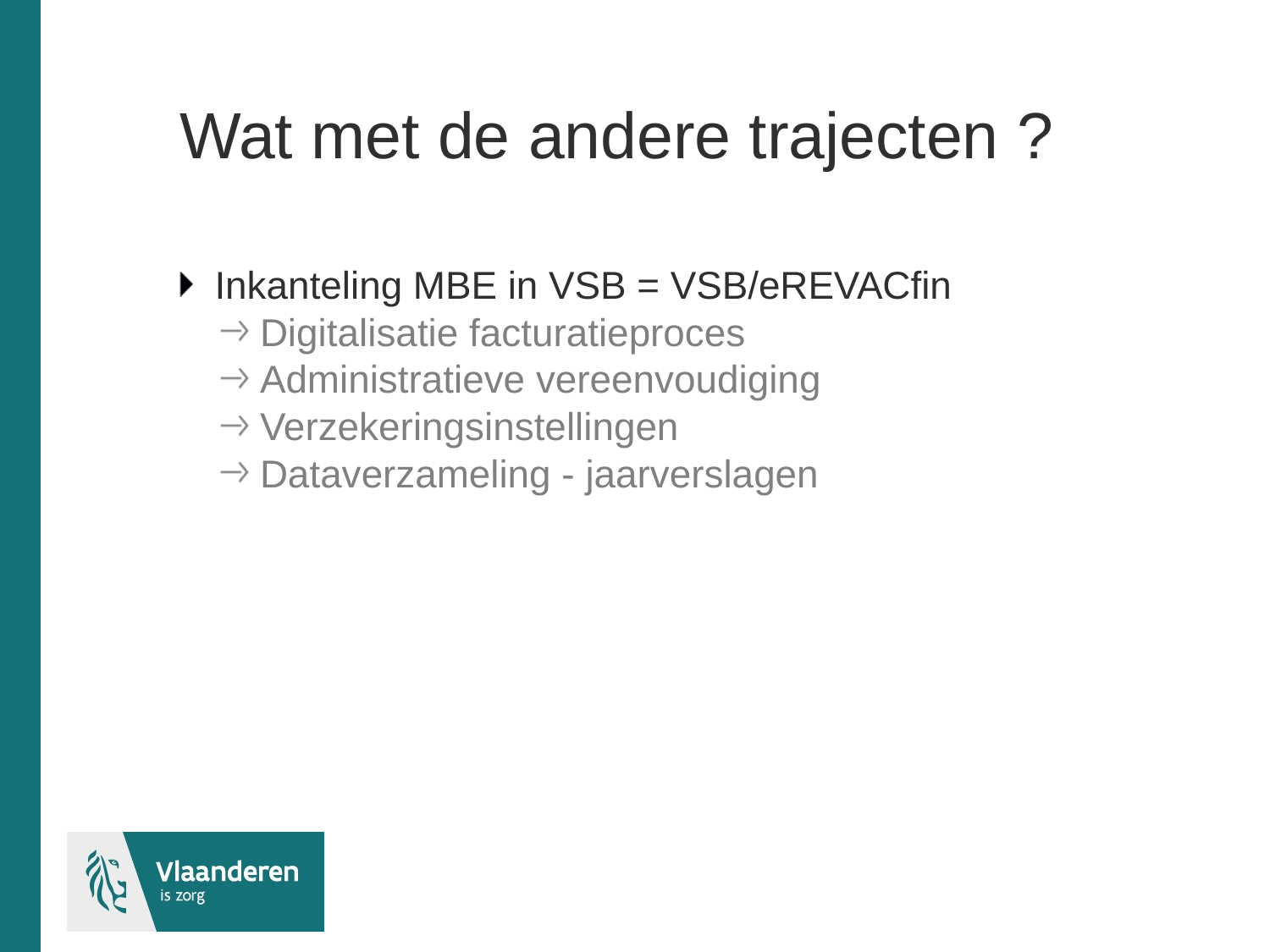

# Wat met de andere trajecten ?
Inkanteling MBE in VSB = VSB/eREVACfin
Digitalisatie facturatieproces
Administratieve vereenvoudiging
Verzekeringsinstellingen
Dataverzameling - jaarverslagen